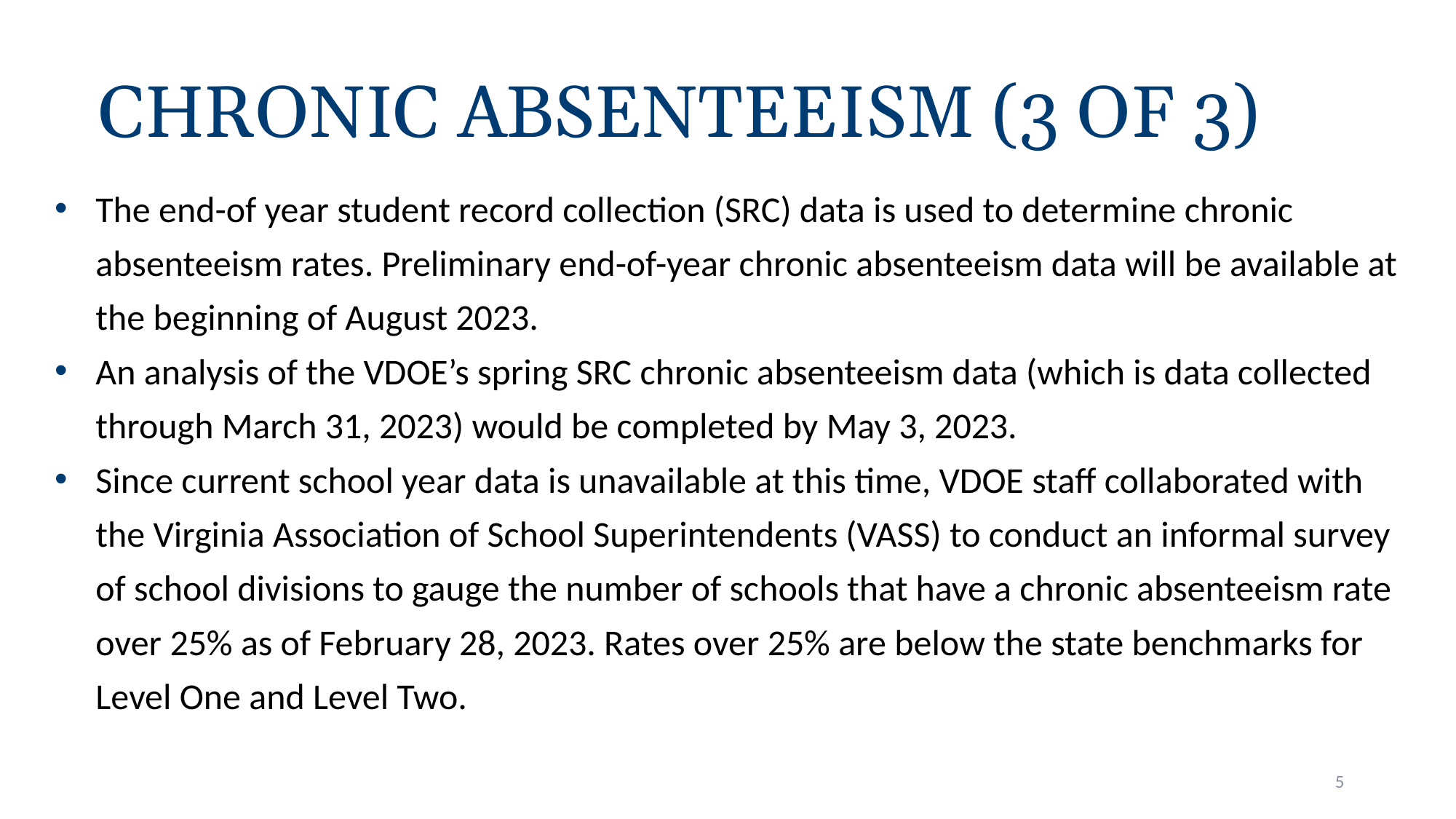

# Chronic Absenteeism (3 of 3)
The end-of year student record collection (SRC) data is used to determine chronic absenteeism rates. Preliminary end-of-year chronic absenteeism data will be available at the beginning of August 2023.
An analysis of the VDOE’s spring SRC chronic absenteeism data (which is data collected through March 31, 2023) would be completed by May 3, 2023.
Since current school year data is unavailable at this time, VDOE staff collaborated with the Virginia Association of School Superintendents (VASS) to conduct an informal survey of school divisions to gauge the number of schools that have a chronic absenteeism rate over 25% as of February 28, 2023. Rates over 25% are below the state benchmarks for Level One and Level Two.
5